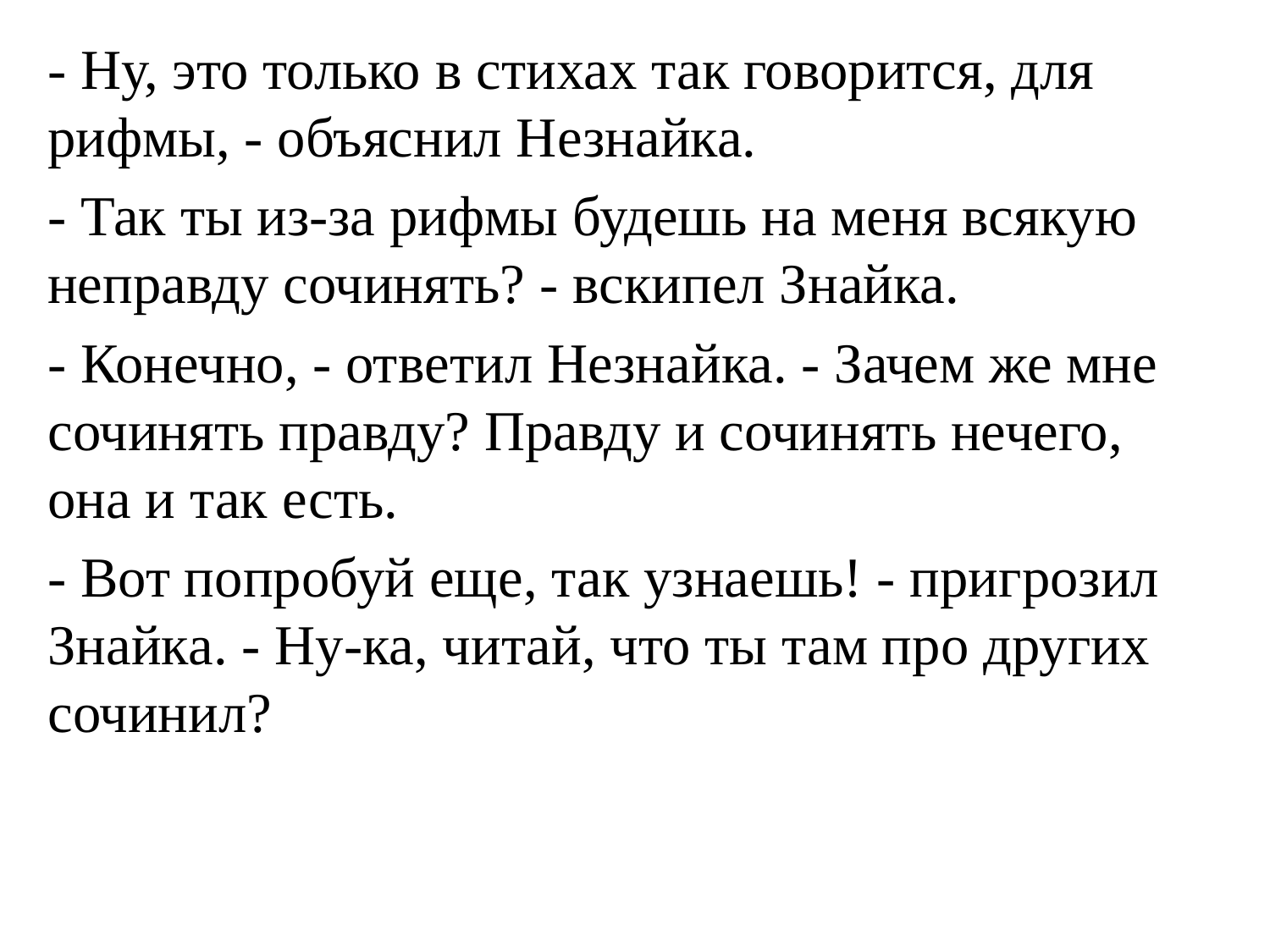

- Ну, это только в стихах так говорится, для рифмы, - объяснил Незнайка.
- Так ты из-за рифмы будешь на меня всякую неправду сочинять? - вскипел Знайка.
- Конечно, - ответил Незнайка. - Зачем же мне сочинять правду? Правду и сочинять нечего, она и так есть.
- Вот попробуй еще, так узнаешь! - пригрозил Знайка. - Ну-ка, читай, что ты там про других сочинил?